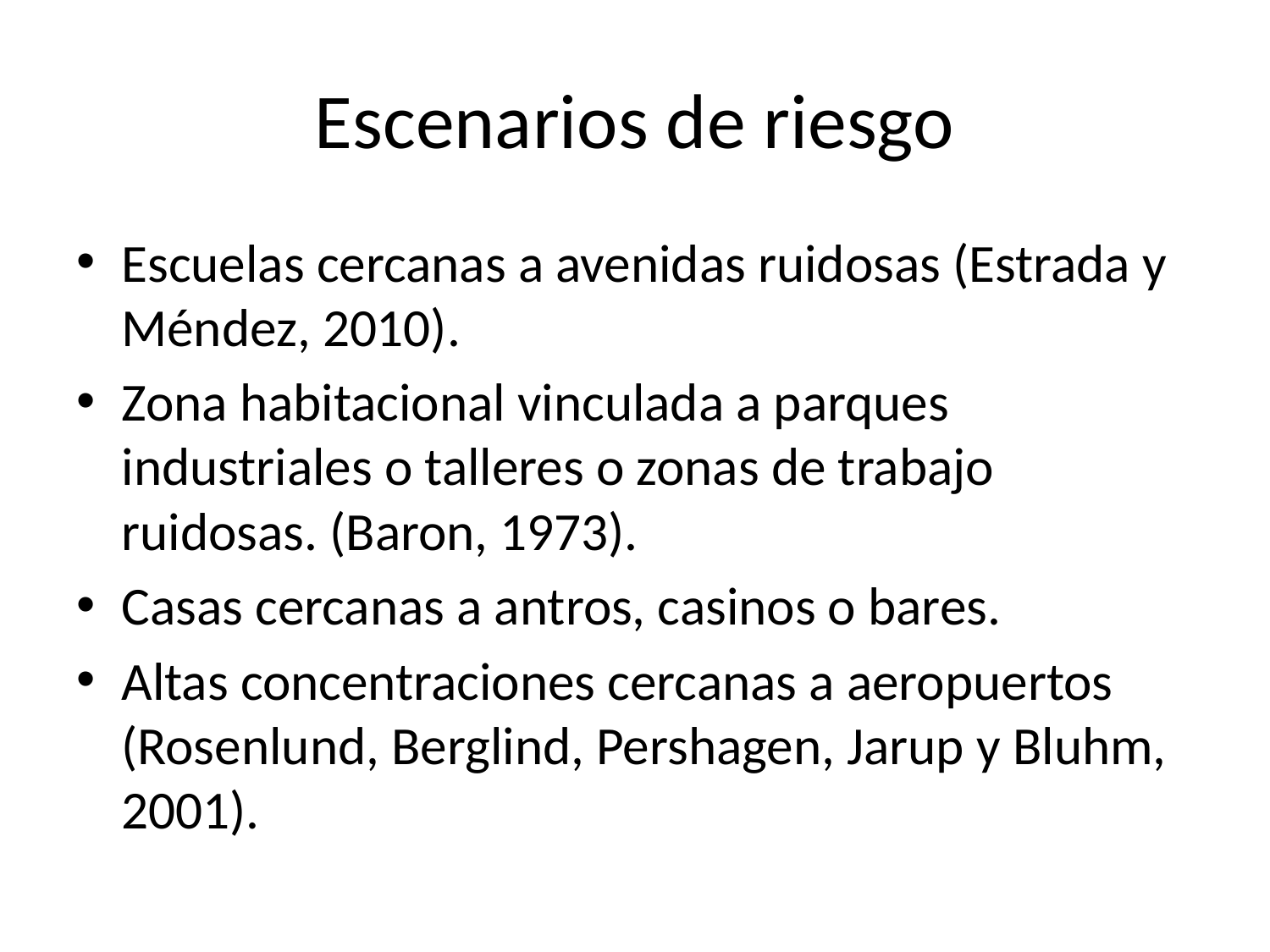

# Escenarios de riesgo
Escuelas cercanas a avenidas ruidosas (Estrada y Méndez, 2010).
Zona habitacional vinculada a parques industriales o talleres o zonas de trabajo ruidosas. (Baron, 1973).
Casas cercanas a antros, casinos o bares.
Altas concentraciones cercanas a aeropuertos (Rosenlund, Berglind, Pershagen, Jarup y Bluhm, 2001).